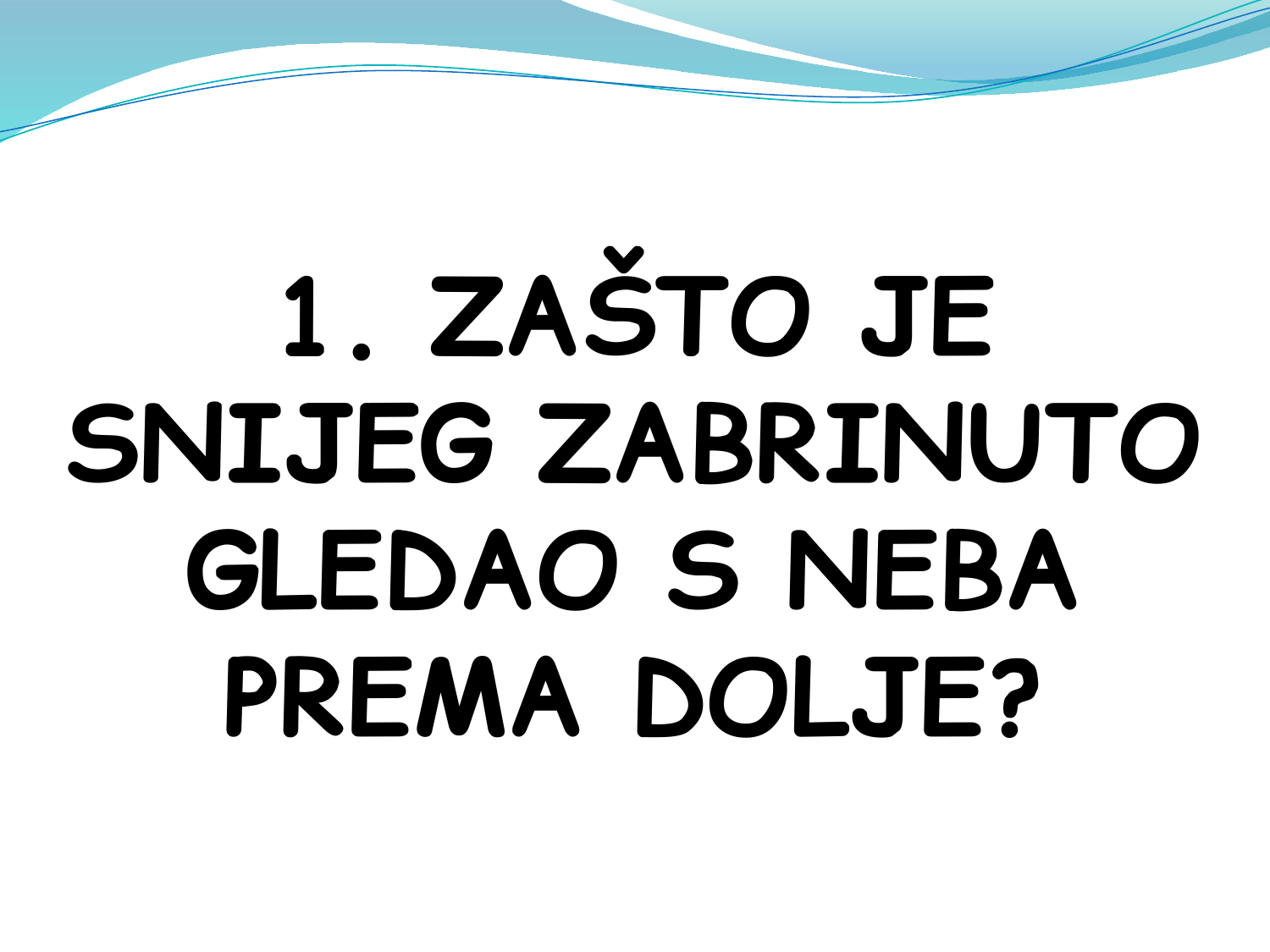

1. ZAŠTO JE SNIJEG ZABRINUTO GLEDAO S NEBA PREMA DOLJE?